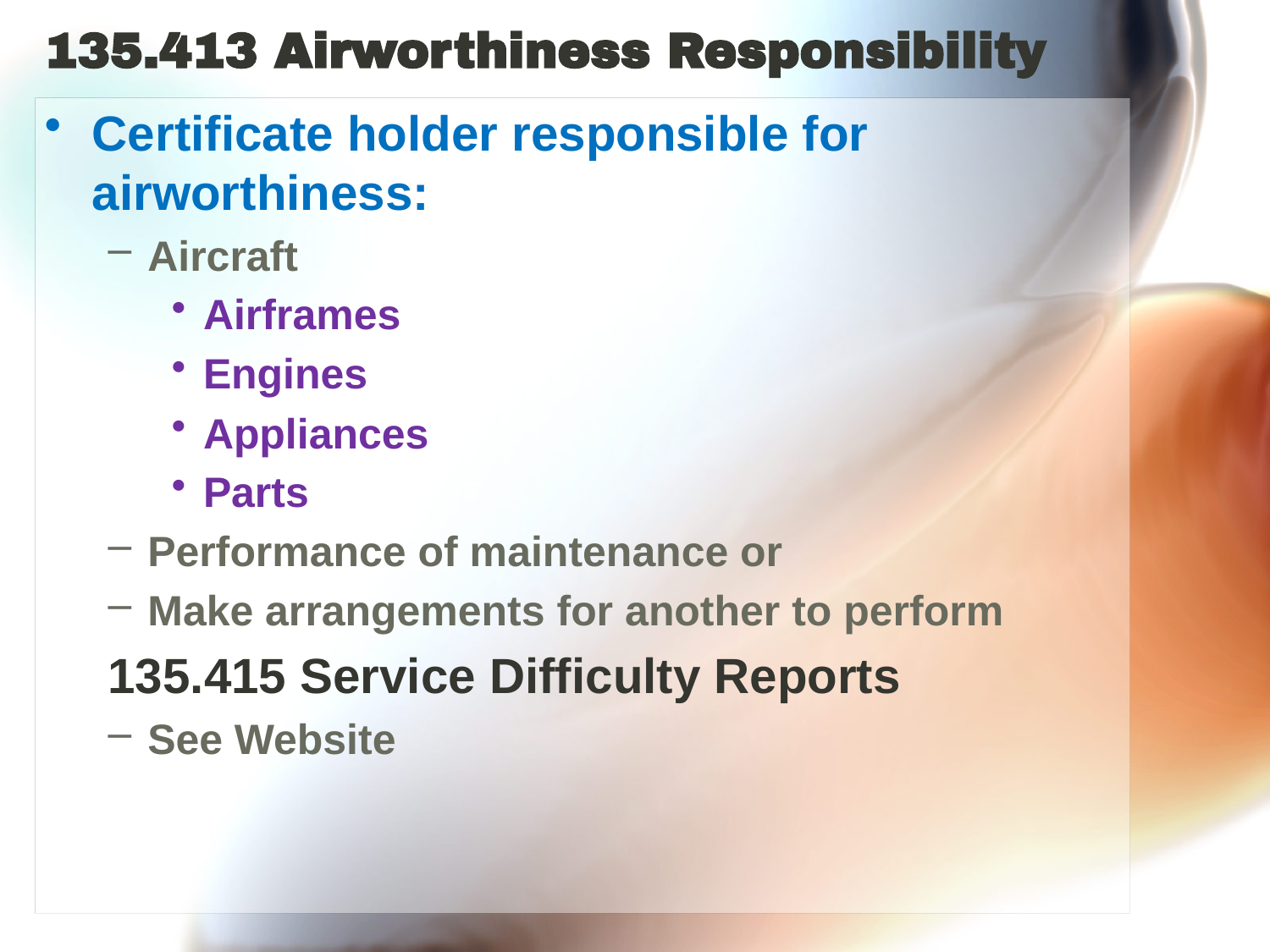

# 135.413 Airworthiness Responsibility
Certificate holder responsible for airworthiness:
Aircraft
Airframes
Engines
Appliances
Parts
Performance of maintenance or
Make arrangements for another to perform
135.415 Service Difficulty Reports
See Website